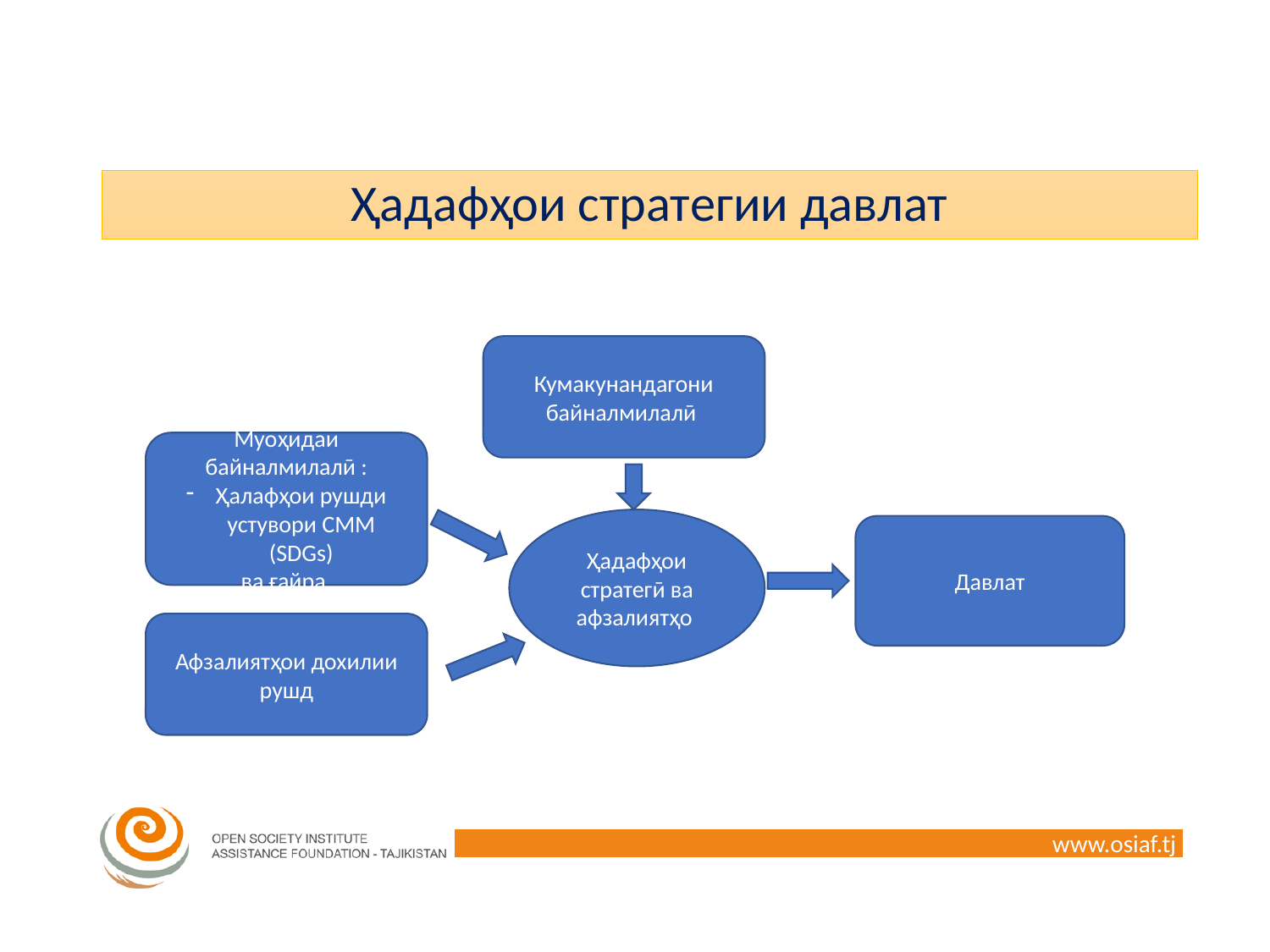

# Ҳадафҳои стратегии давлат
Кумакунандагони байналмилалӣ
Муоҳидаи байналмилалӣ :
Ҳалафҳои рушди устувори СММ (SDGs)
ва ғайра.

Ҳадафҳои стратегӣ ва афзалиятҳо
Давлат

Афзалиятҳои дохилии рушд